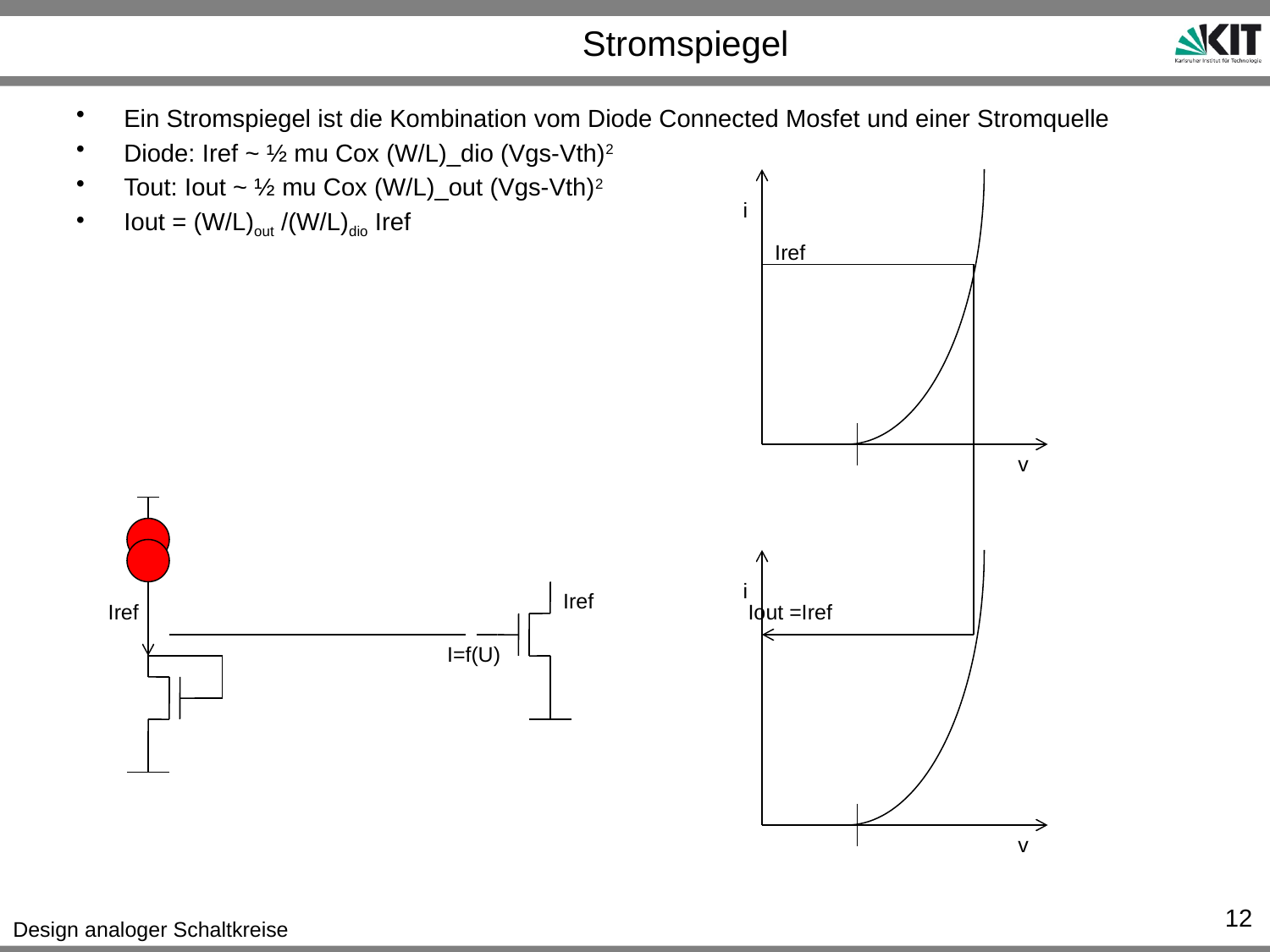

i
v
# Stromspiegel
Ein Stromspiegel ist die Kombination vom Diode Connected Mosfet und einer Stromquelle
Diode: Iref ~ ½ mu Cox (W/L)_dio (Vgs-Vth)2
Tout: Iout ~ ½ mu Cox (W/L)_out (Vgs-Vth)2
Iout = (W/L)out /(W/L)dio Iref
Iref

i
v

Iref
Iref
Iout =Iref
I=f(U)

12